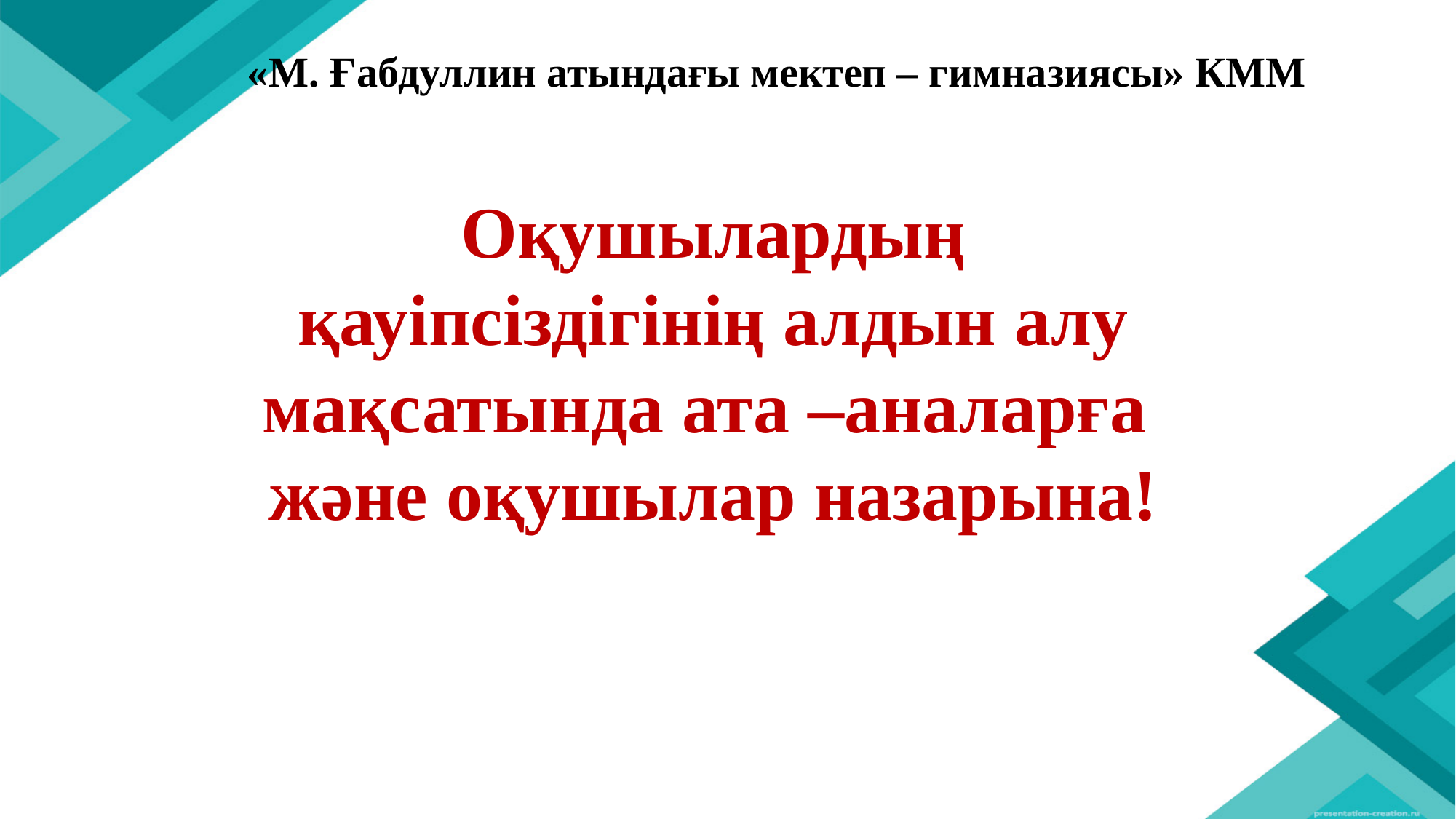

«М. Ғабдуллин атындағы мектеп – гимназиясы» КММ
Оқушылардың қауіпсіздігінің алдын алу мақсатында ата –аналарға  және оқушылар назарына!